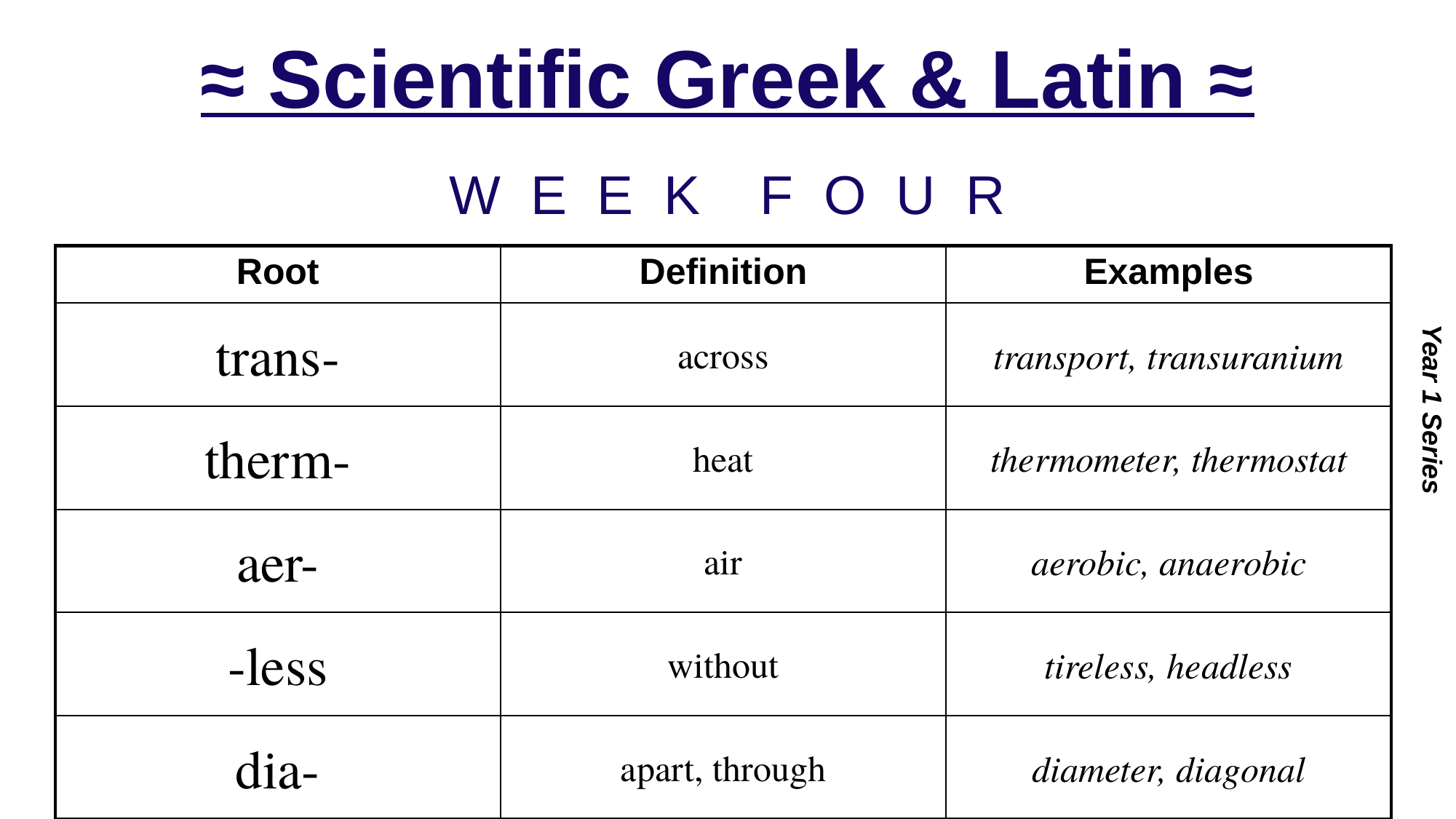

# ≈ Scientific Greek & Latin ≈
Year 1 Series
W  E  E  K    F  O  U  R
| Root | Definition | Examples |
| --- | --- | --- |
| trans- | across | transport, transuranium |
| therm- | heat | thermometer, thermostat |
| aer- | air | aerobic, anaerobic |
| -less | without | tireless, headless |
| dia- | apart, through | diameter, diagonal |